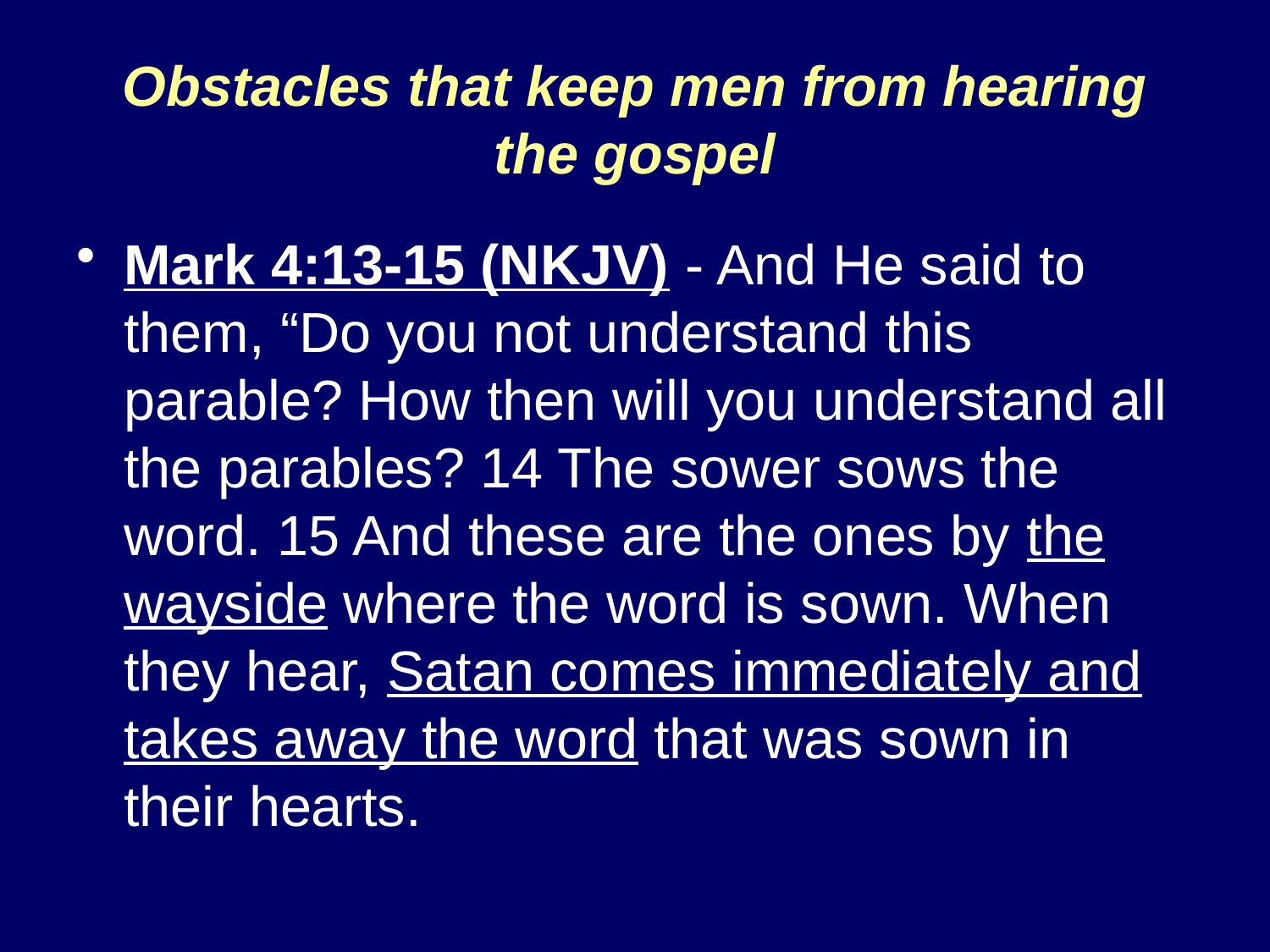

# Obstacles that keep men from hearing the gospel
Mark 4:13-15 (NKJV) - And He said to them, “Do you not understand this parable? How then will you understand all the parables? 14 The sower sows the word. 15 And these are the ones by the wayside where the word is sown. When they hear, Satan comes immediately and takes away the word that was sown in their hearts.